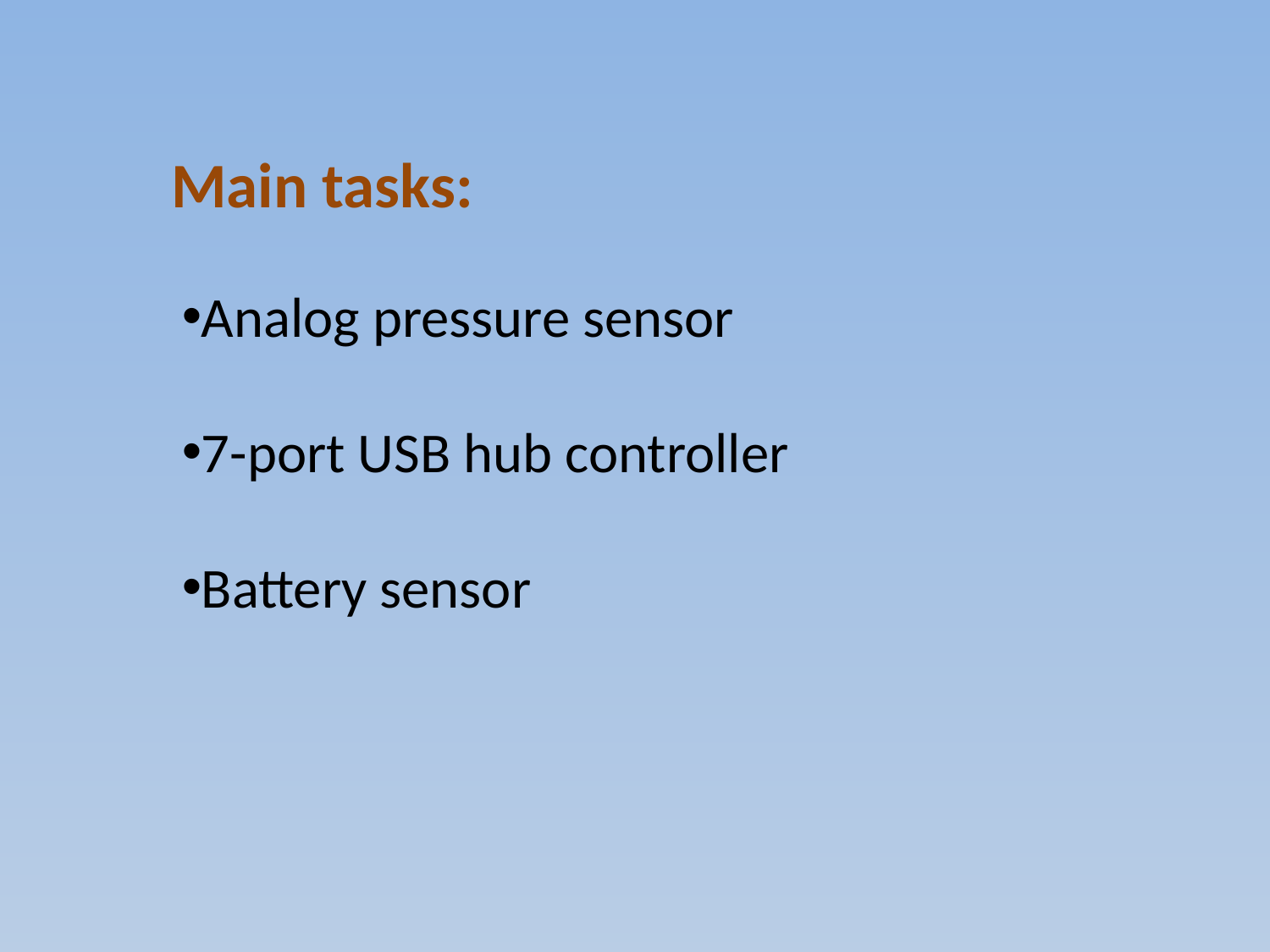

# Main tasks:
Analog pressure sensor

7-port USB hub controller

Battery sensor